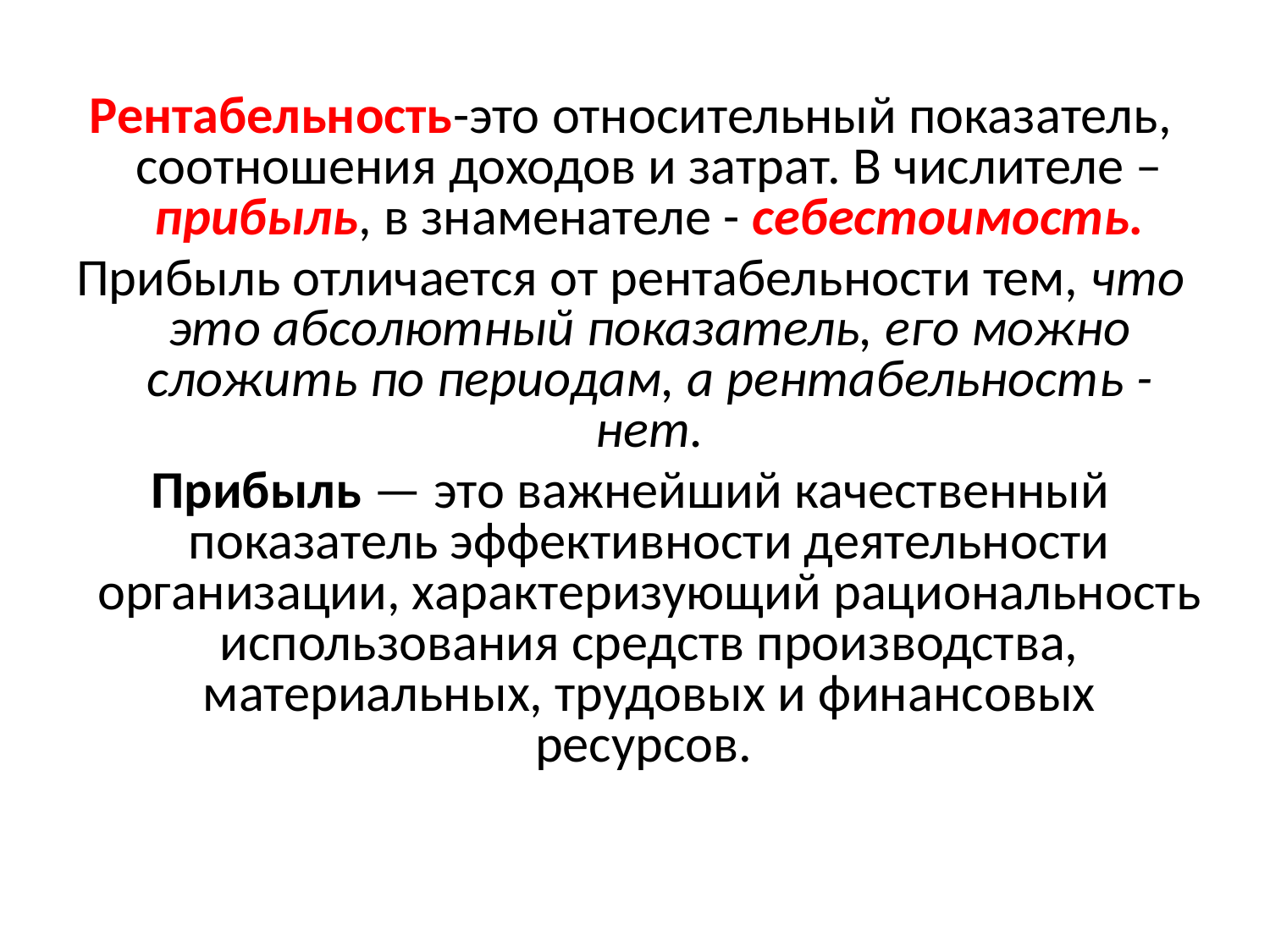

Рентабельность-это относительный показатель, соотношения доходов и затрат. В числителе –прибыль, в знаменателе - себестоимость.
Прибыль отличается от рентабельности тем, что это абсолютный показатель, его можно сложить по периодам, а рентабельность - нет.
Прибыль — это важнейший качественный показатель эффективности деятельности организации, характеризующий рациональность использования средств производства, материальных, трудовых и финансовых ресурсов.